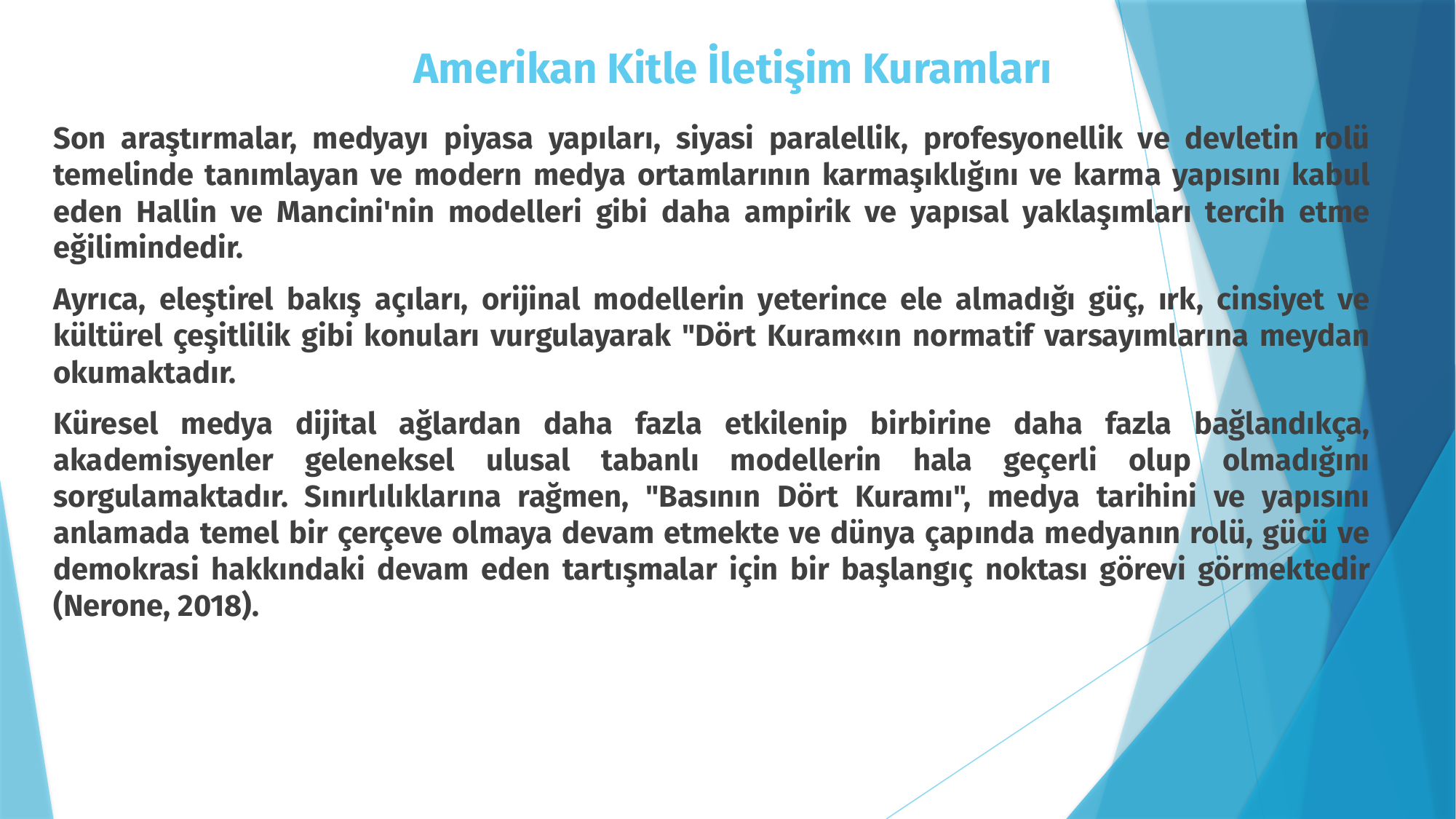

# Amerikan Kitle İletişim Kuramları
Son araştırmalar, medyayı piyasa yapıları, siyasi paralellik, profesyonellik ve devletin rolü temelinde tanımlayan ve modern medya ortamlarının karmaşıklığını ve karma yapısını kabul eden Hallin ve Mancini'nin modelleri gibi daha ampirik ve yapısal yaklaşımları tercih etme eğilimindedir.
Ayrıca, eleştirel bakış açıları, orijinal modellerin yeterince ele almadığı güç, ırk, cinsiyet ve kültürel çeşitlilik gibi konuları vurgulayarak "Dört Kuram«ın normatif varsayımlarına meydan okumaktadır.
Küresel medya dijital ağlardan daha fazla etkilenip birbirine daha fazla bağlandıkça, akademisyenler geleneksel ulusal tabanlı modellerin hala geçerli olup olmadığını sorgulamaktadır. Sınırlılıklarına rağmen, "Basının Dört Kuramı", medya tarihini ve yapısını anlamada temel bir çerçeve olmaya devam etmekte ve dünya çapında medyanın rolü, gücü ve demokrasi hakkındaki devam eden tartışmalar için bir başlangıç noktası görevi görmektedir (Nerone, 2018).